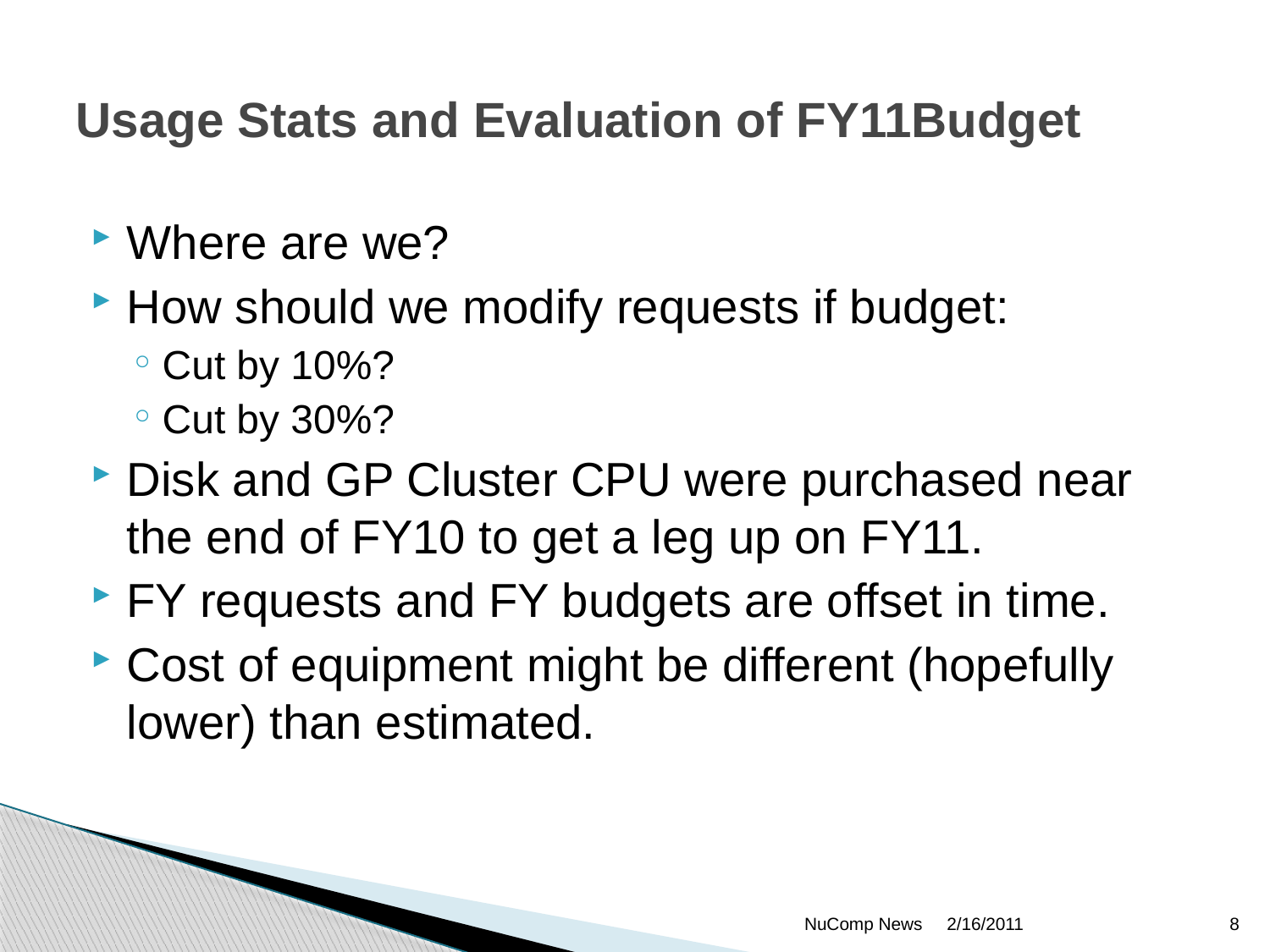

# Usage Stats and Evaluation of FY11Budget
Where are we?
How should we modify requests if budget:
Cut by 10%?
Cut by 30%?
Disk and GP Cluster CPU were purchased near the end of FY10 to get a leg up on FY11.
FY requests and FY budgets are offset in time.
Cost of equipment might be different (hopefully lower) than estimated.
NuComp News
2/16/2011
8